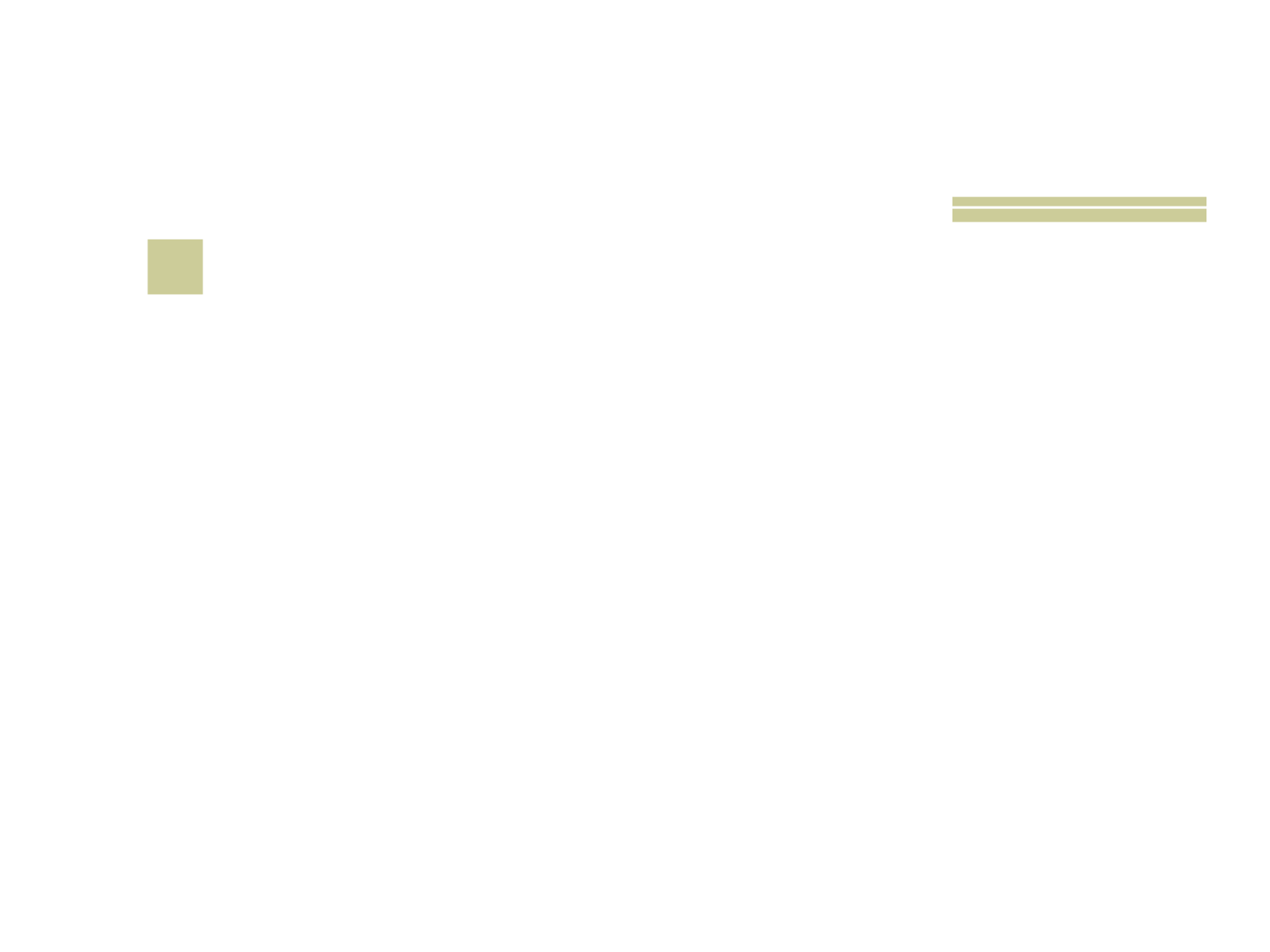

# 27
 Segunda cidade japonesa onde caiu A BOMBA ATÔMICA jogada pelos americanos em 1945?